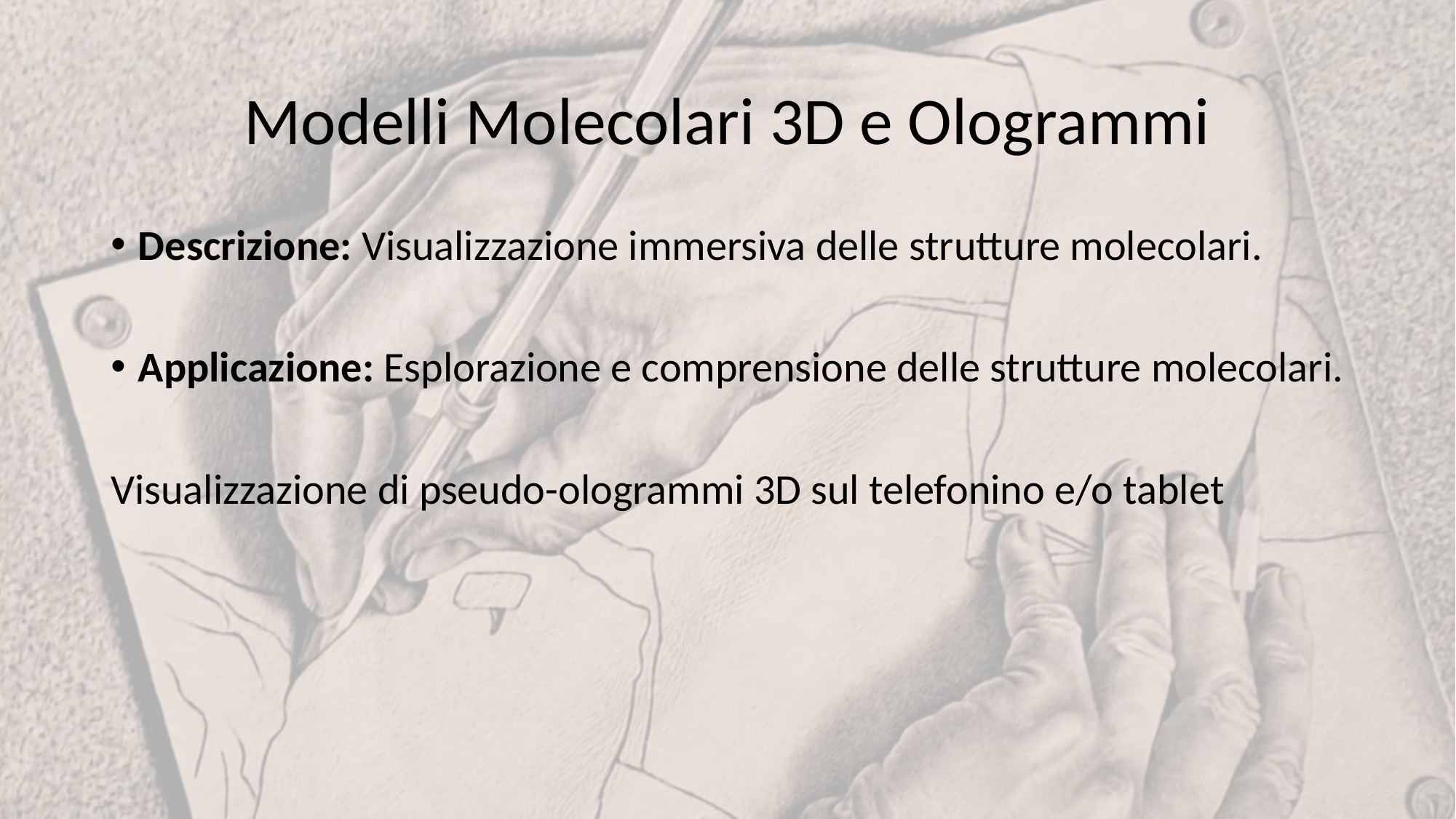

# Modelli Molecolari 3D e Ologrammi
Descrizione: Visualizzazione immersiva delle strutture molecolari.

Applicazione: Esplorazione e comprensione delle strutture molecolari.

Visualizzazione di pseudo-ologrammi 3D sul telefonino e/o tablet